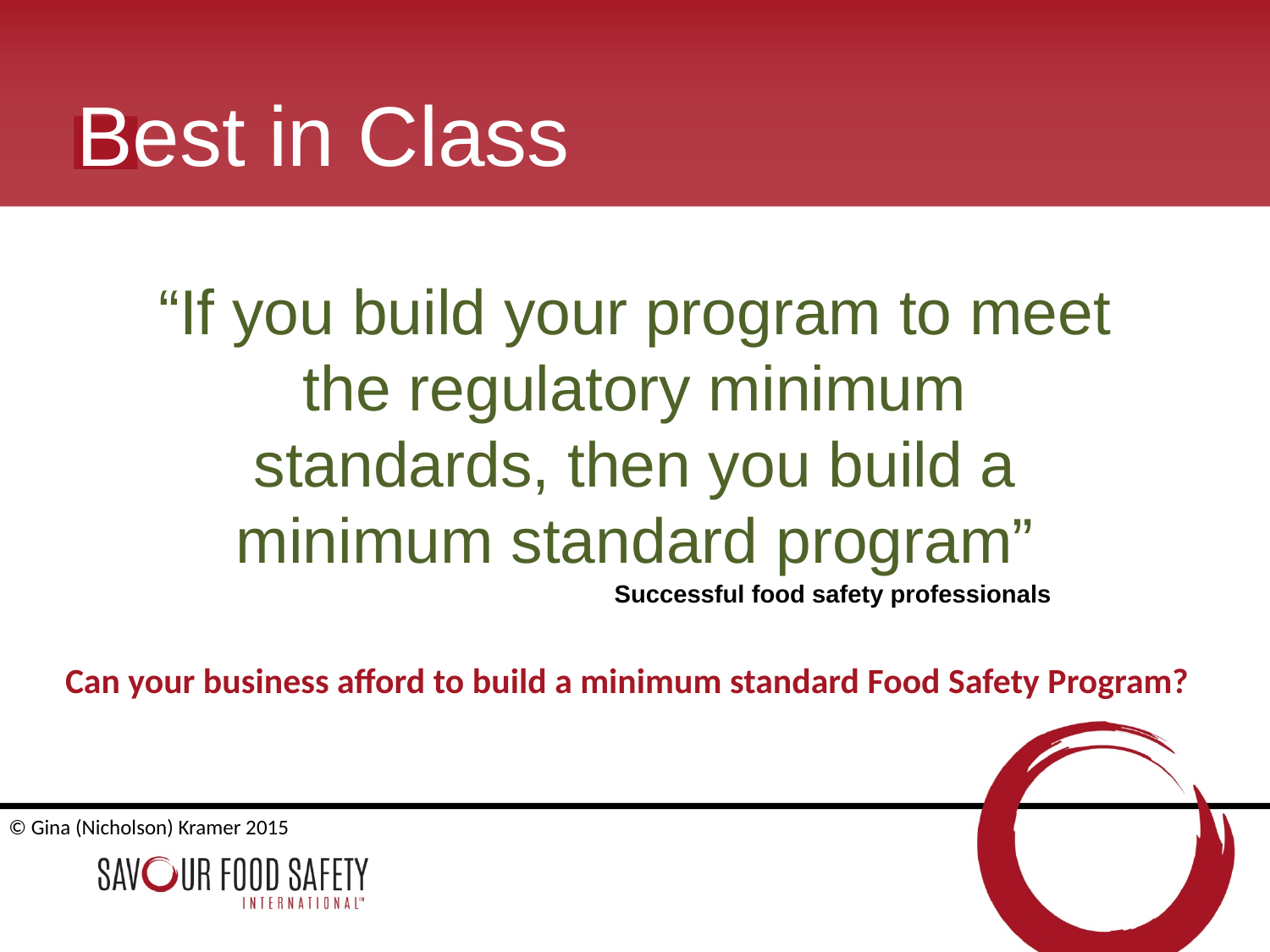

Best in Class

# “If you build your program to meet the regulatory minimum standards, then you build a minimum standard program”

Successful food safety professionals
Can your business afford to build a minimum standard Food Safety Program?
© Gina (Nicholson) Kramer 2015